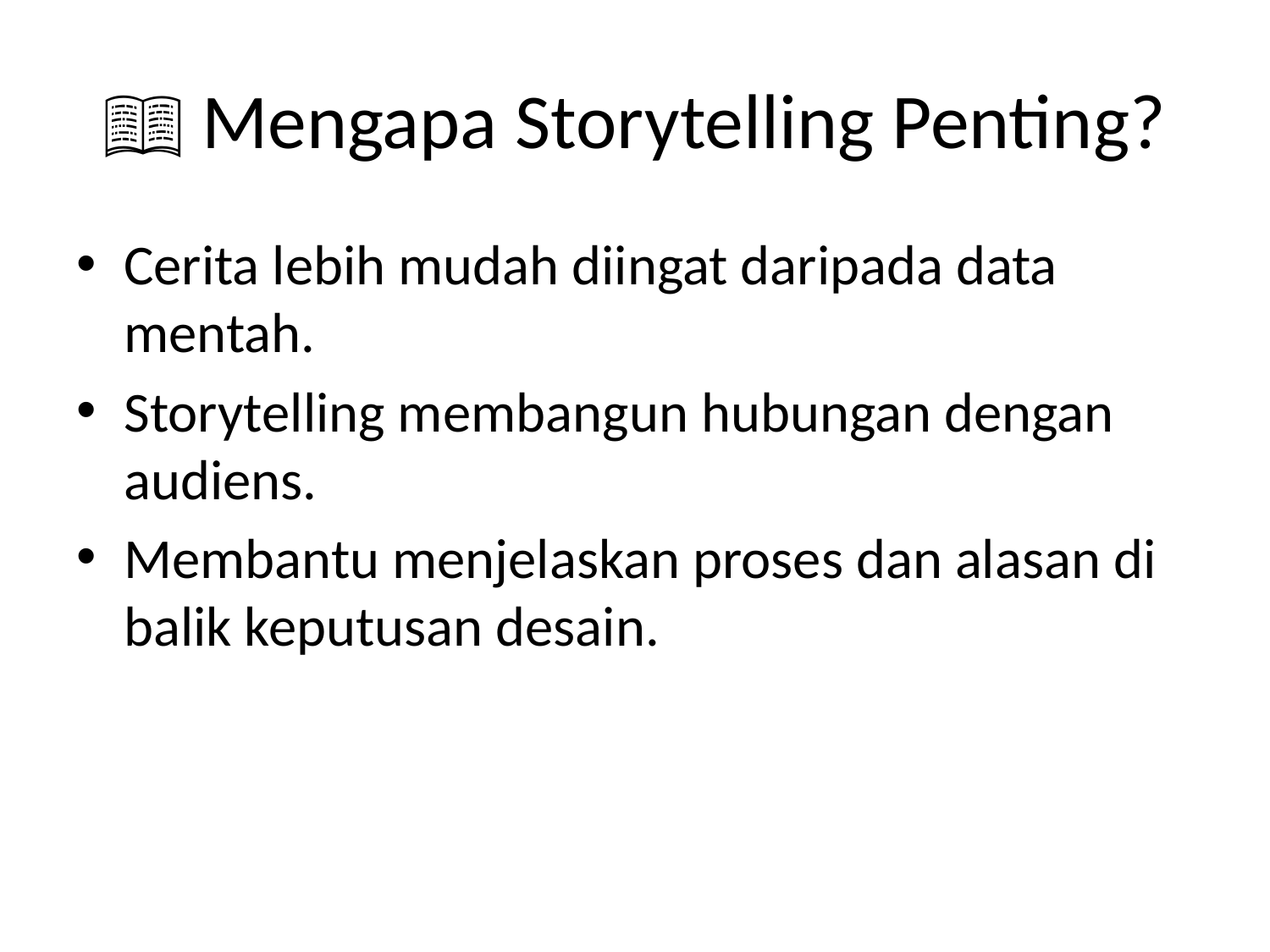

# 📖 Mengapa Storytelling Penting?
Cerita lebih mudah diingat daripada data mentah.
Storytelling membangun hubungan dengan audiens.
Membantu menjelaskan proses dan alasan di balik keputusan desain.